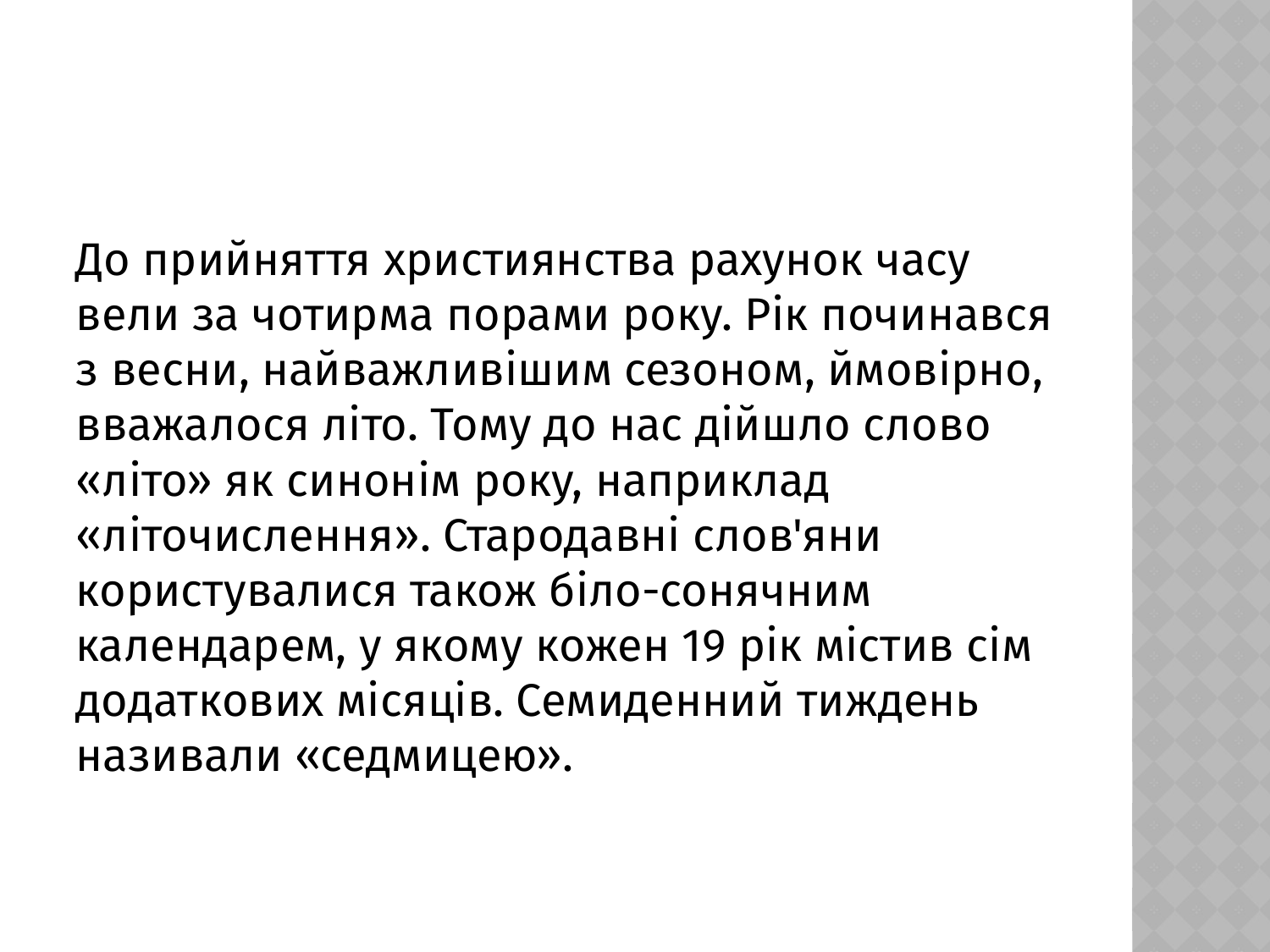

До прийняття християнства рахунок часу вели за чотирма порами року. Рік починався з весни, найважливішим сезоном, ймовірно, вважалося літо. Тому до нас дійшло слово «літо» як синонім року, наприклад «літочислення». Стародавні слов'яни користувалися також біло-сонячним календарем, у якому кожен 19 рік містив сім додаткових місяців. Семиденний тиждень називали «седмицею».